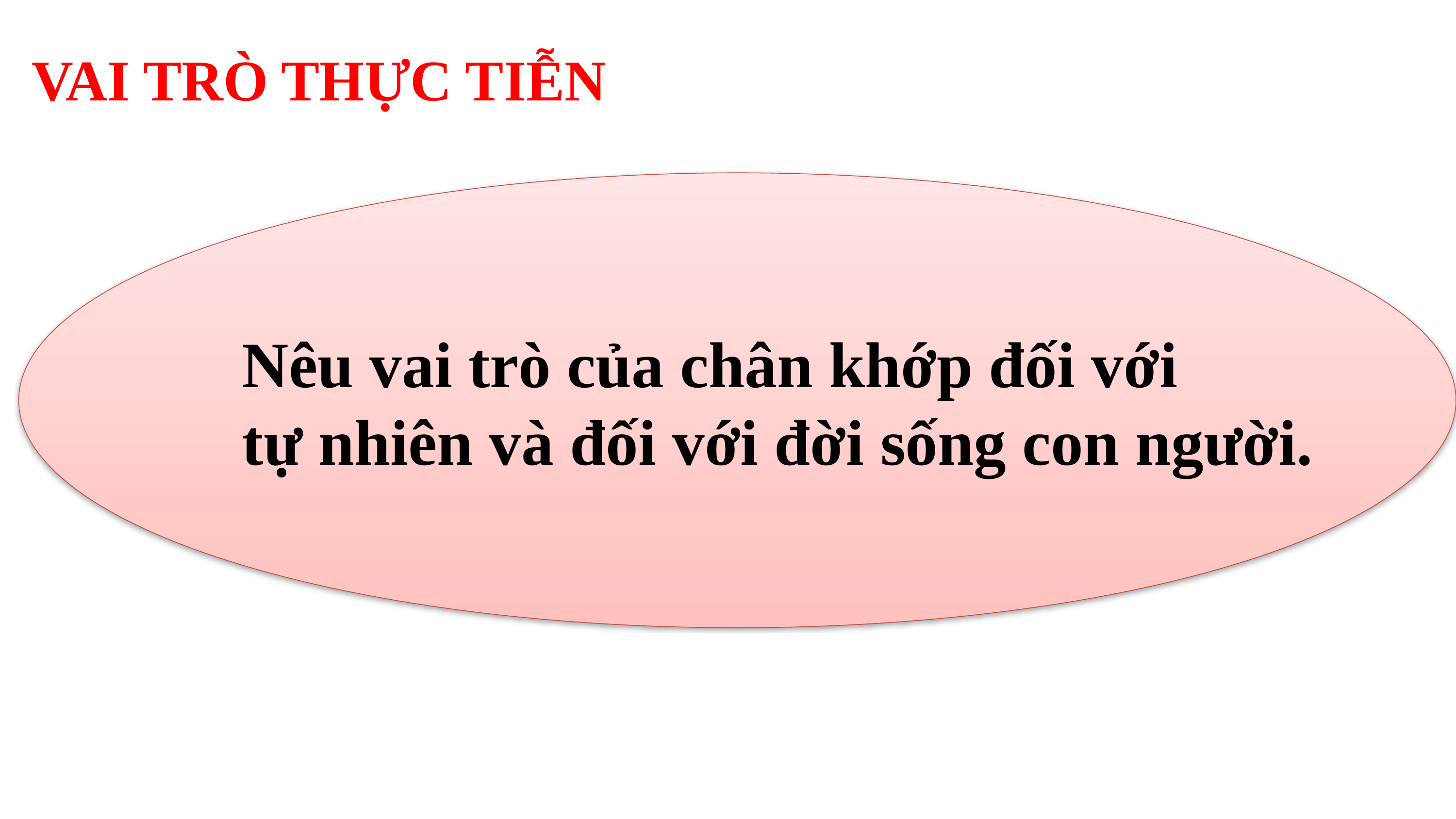

VAI TRÒ THỰC TIỄN
Nêu vai trò của chân khớp đối với
tự nhiên và đối với đời sống con người.